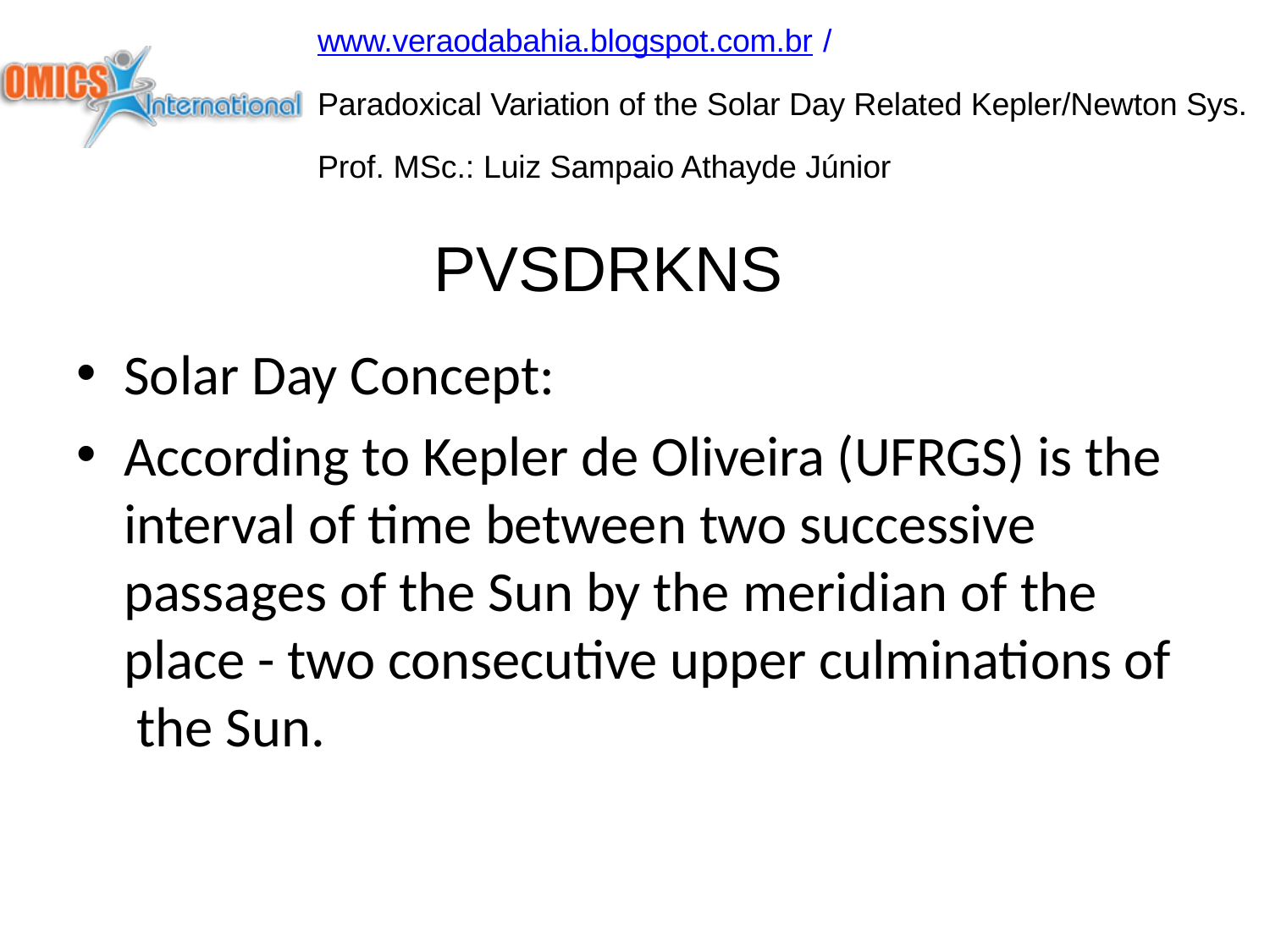

www.veraodabahia.blogspot.com.br /
Paradoxical Variation of the Solar Day Related Kepler/Newton Sys.  Prof. MSc.: Luiz Sampaio Athayde Júnior

PVSDRKNS
Solar Day Concept:
According to Kepler de Oliveira (UFRGS) is the  interval of time between two successive  passages of the Sun by the meridian of the  place - two consecutive upper culminations of  the Sun.